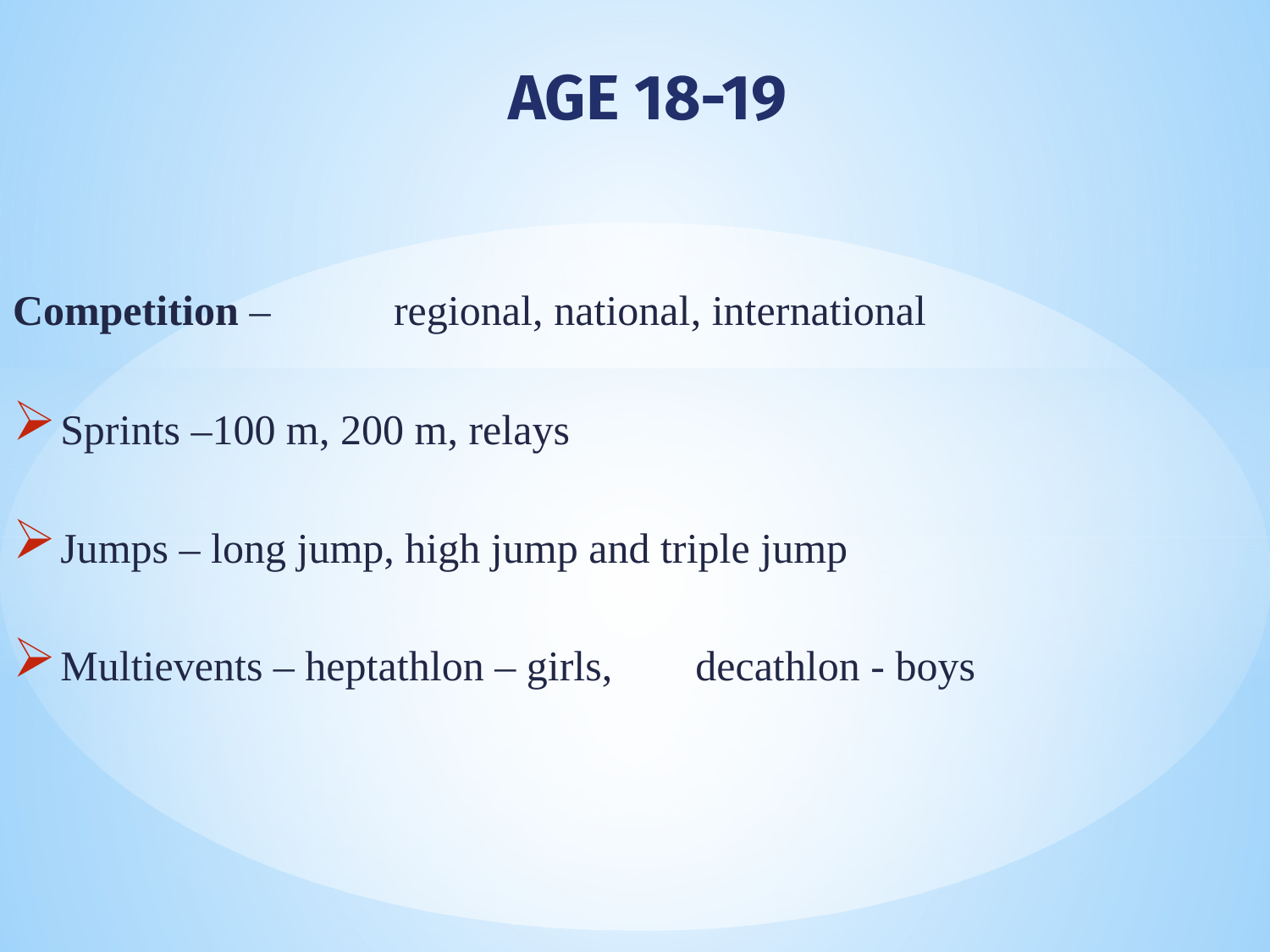

# AGE 18-19

Competition – 	regional, national, international

Sprints –100 m, 200 m, relays

Jumps – long jump, high jump and triple jump

Multievents – heptathlon – girls,	decathlon - boys